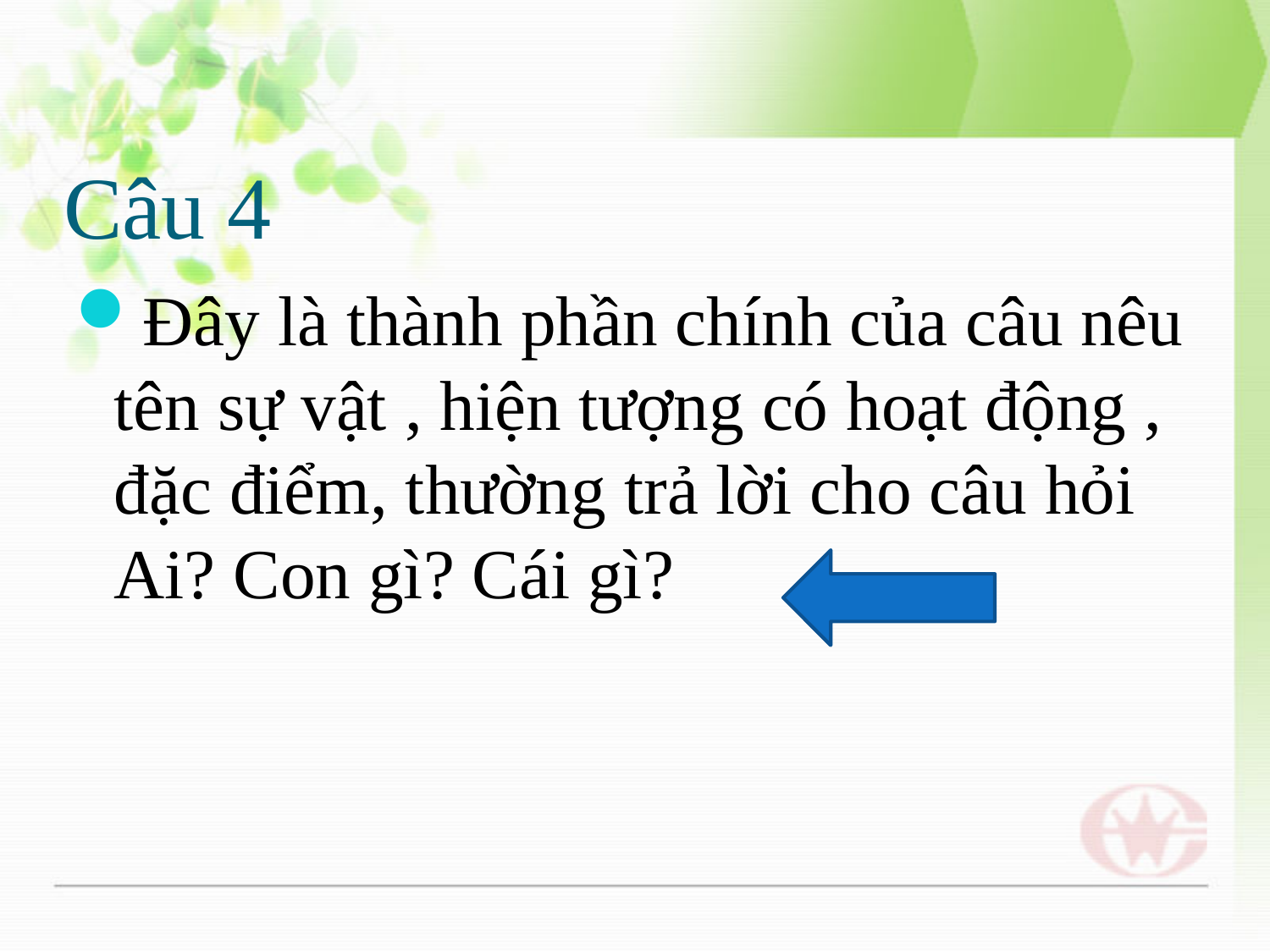

# Câu 4
Đây là thành phần chính của câu nêu tên sự vật , hiện tượng có hoạt động , đặc điểm, thường trả lời cho câu hỏi Ai? Con gì? Cái gì?